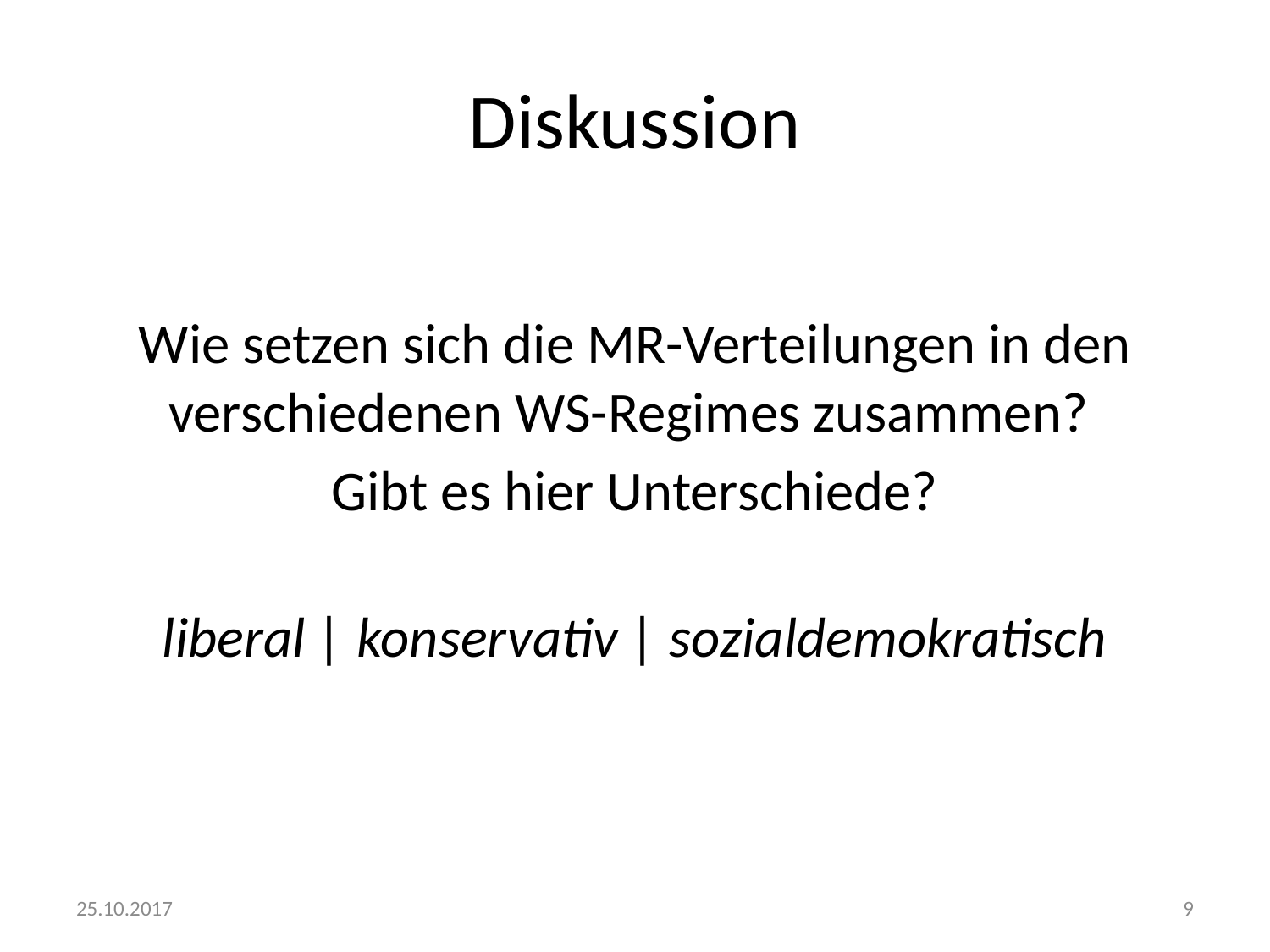

# Diskussion

Wie setzen sich die MR-Verteilungen in den verschiedenen WS-Regimes zusammen?
Gibt es hier Unterschiede?

liberal | konservativ | sozialdemokratisch
25.10.2017
9